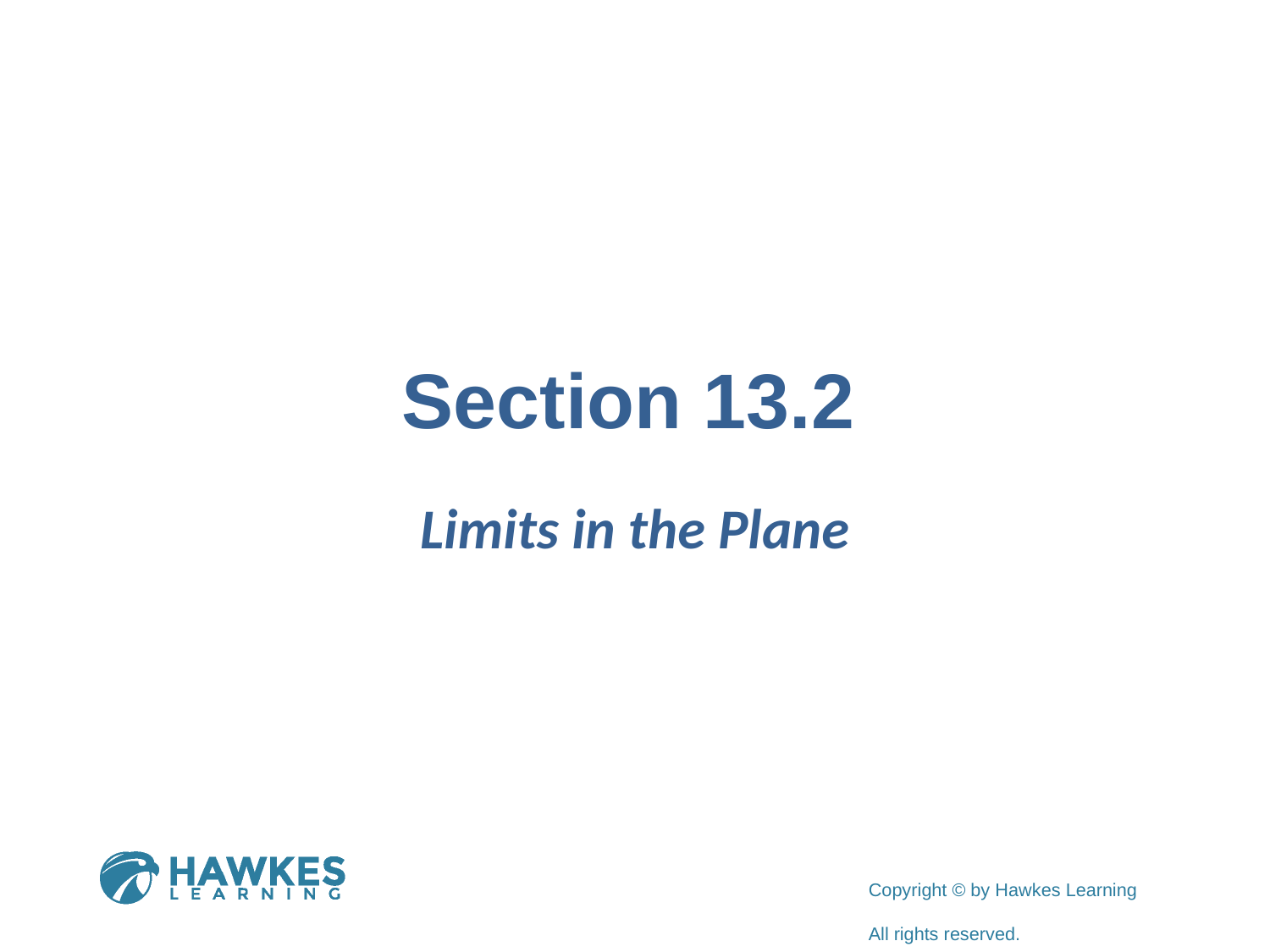

# Section 13.2
Limits in the Plane